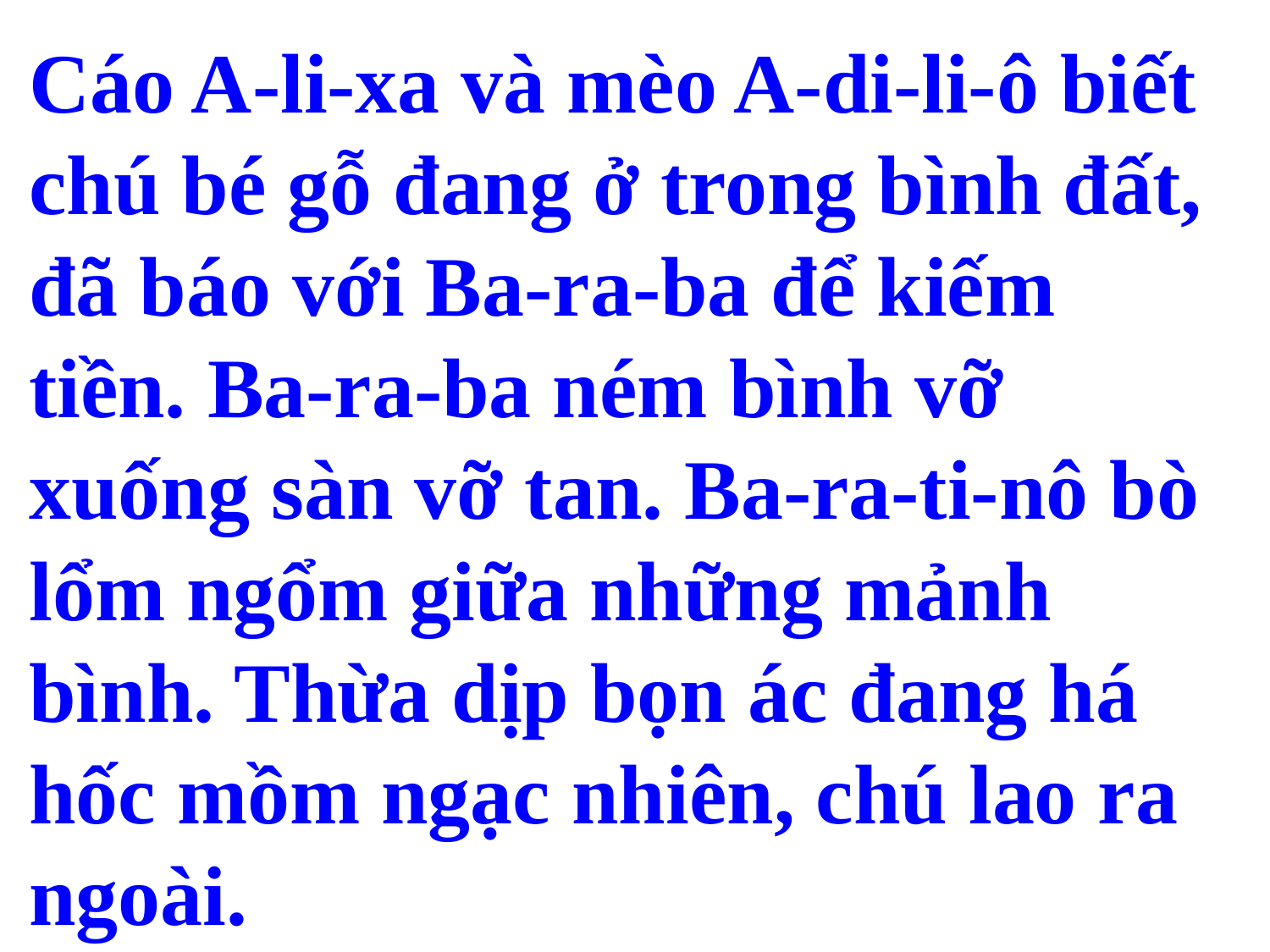

Cáo A-li-xa và mèo A-di-li-ô biết chú bé gỗ đang ở trong bình đất, đã báo với Ba-ra-ba để kiếm tiền. Ba-ra-ba ném bình vỡ xuống sàn vỡ tan. Ba-ra-ti-nô bò lổm ngổm giữa những mảnh bình. Thừa dịp bọn ác đang há hốc mồm ngạc nhiên, chú lao ra ngoài.
Chú bé gỗ gặp điều gì nguy hiểm và đã thoát thân như thế nào?